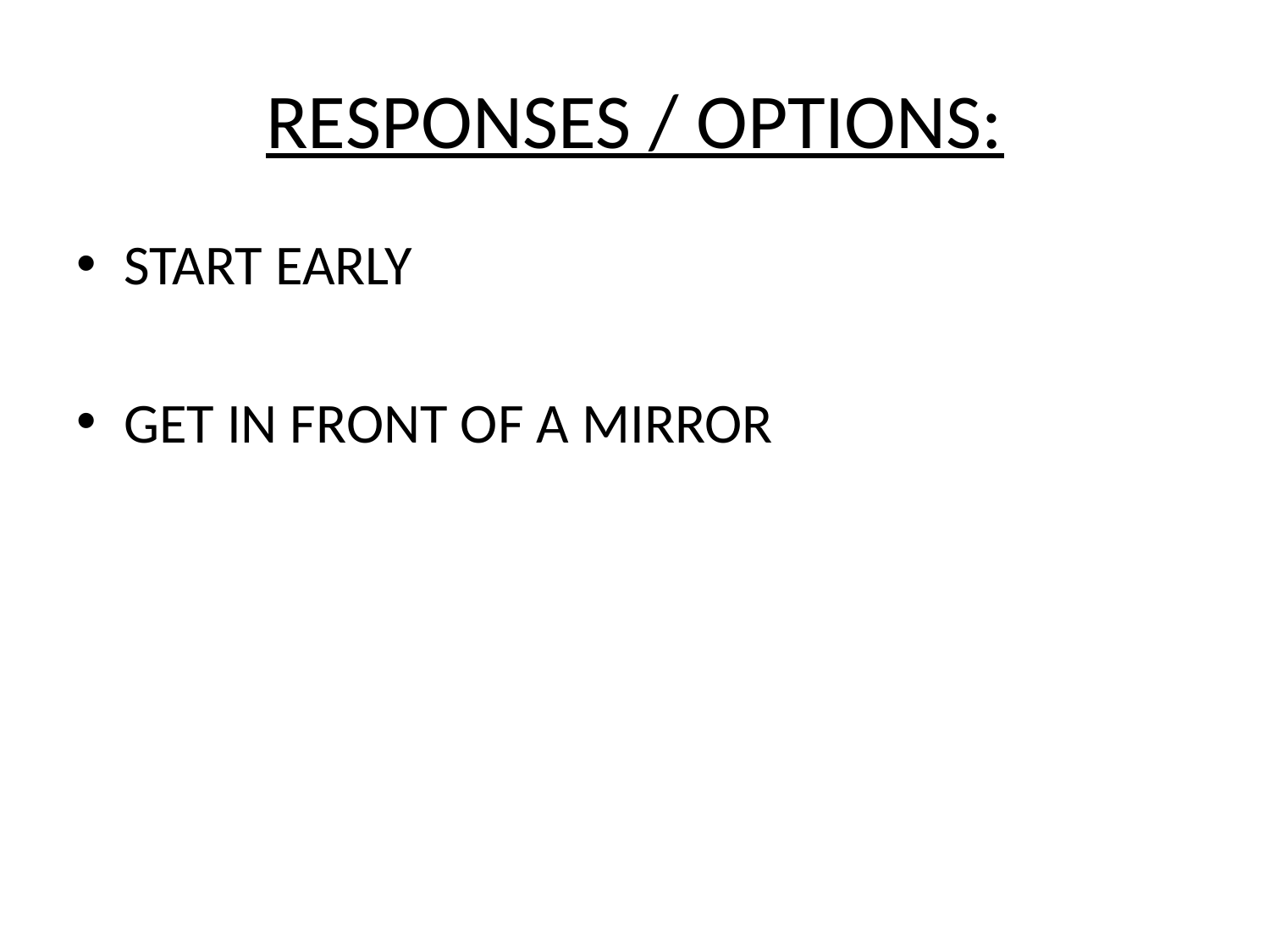

# RESPONSES / OPTIONS:
START EARLY

GET IN FRONT OF A MIRROR